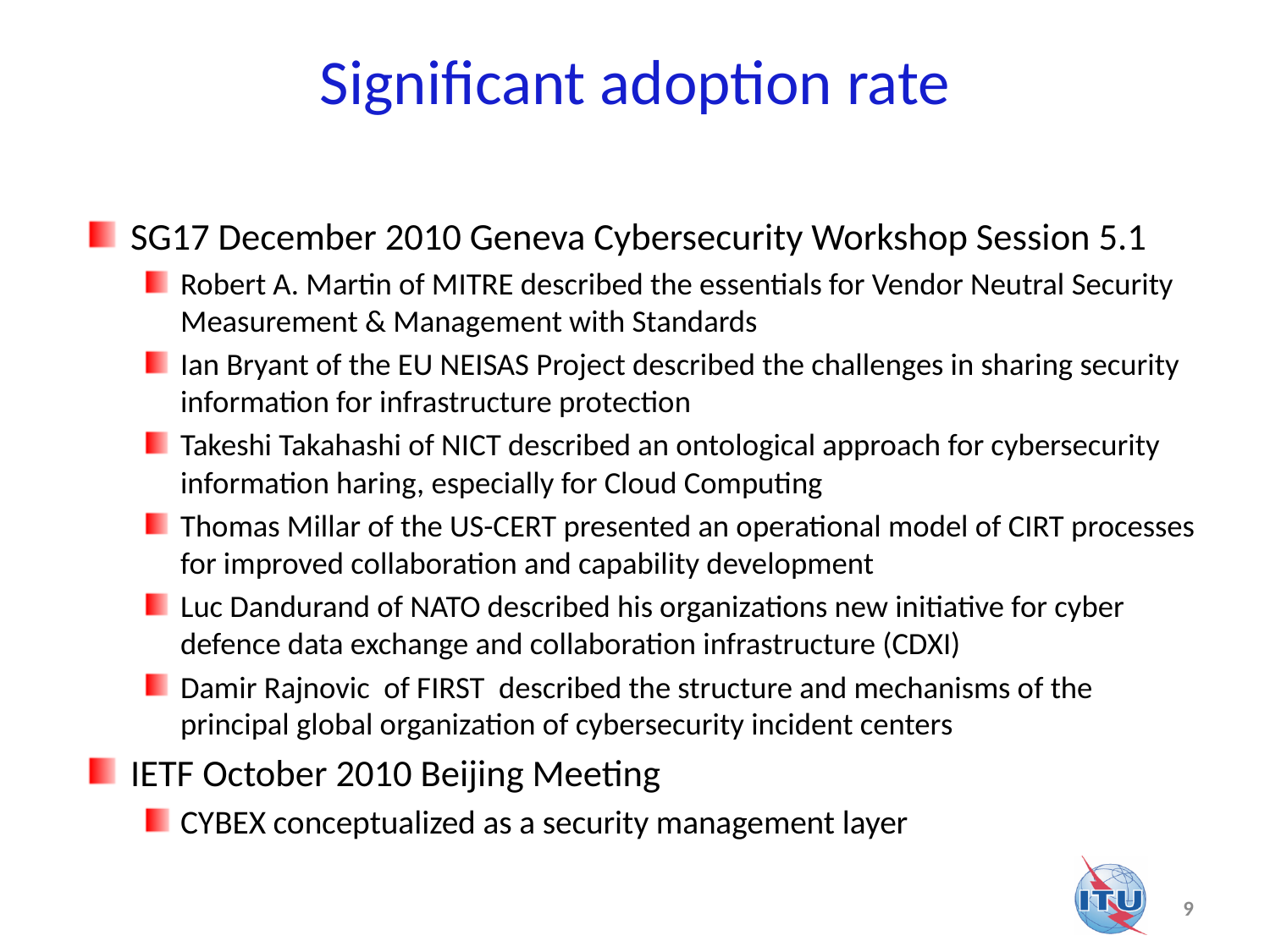

# Significant adoption rate
SG17 December 2010 Geneva Cybersecurity Workshop Session 5.1
Robert A. Martin of MITRE described the essentials for Vendor Neutral Security Measurement & Management with Standards
Ian Bryant of the EU NEISAS Project described the challenges in sharing security information for infrastructure protection
Takeshi Takahashi of NICT described an ontological approach for cybersecurity information haring, especially for Cloud Computing
Thomas Millar of the US-CERT presented an operational model of CIRT processes for improved collaboration and capability development
Luc Dandurand of NATO described his organizations new initiative for cyber defence data exchange and collaboration infrastructure (CDXI)
Damir Rajnovic  of FIRST  described the structure and mechanisms of the principal global organization of cybersecurity incident centers
IETF October 2010 Beijing Meeting
CYBEX conceptualized as a security management layer
9